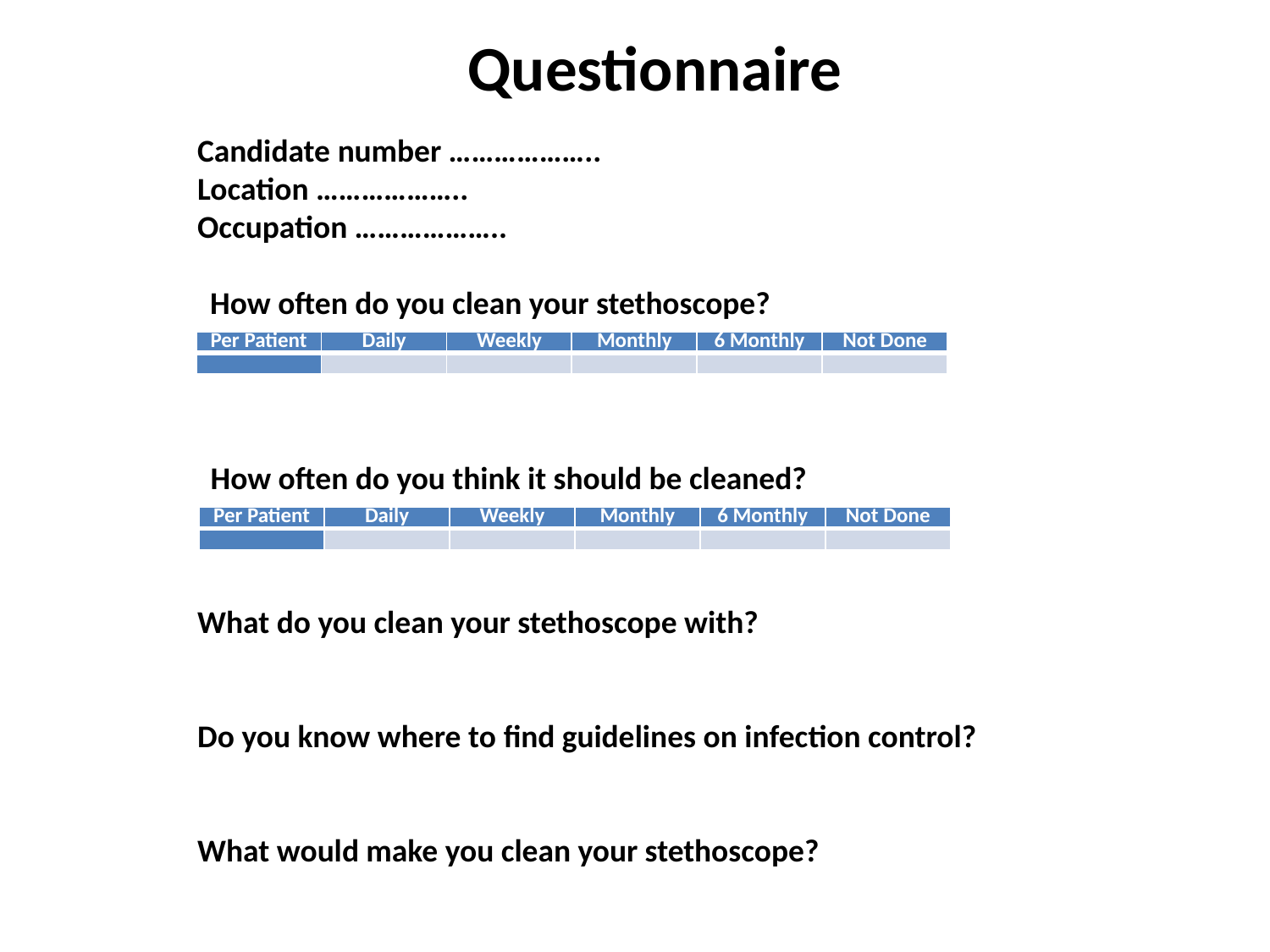

Questionnaire

Candidate number ………………..
Location ………………..
Occupation ………………..
How often do you clean your stethoscope?
| Per Patient | Daily | Weekly | Monthly | 6 Monthly | Not Done |
| --- | --- | --- | --- | --- | --- |
|  |  |  |  |  |  |
How often do you think it should be cleaned?
| Per Patient | Daily | Weekly | Monthly | 6 Monthly | Not Done |
| --- | --- | --- | --- | --- | --- |
|  |  |  |  |  |  |
What do you clean your stethoscope with?

Do you know where to find guidelines on infection control?

What would make you clean your stethoscope?